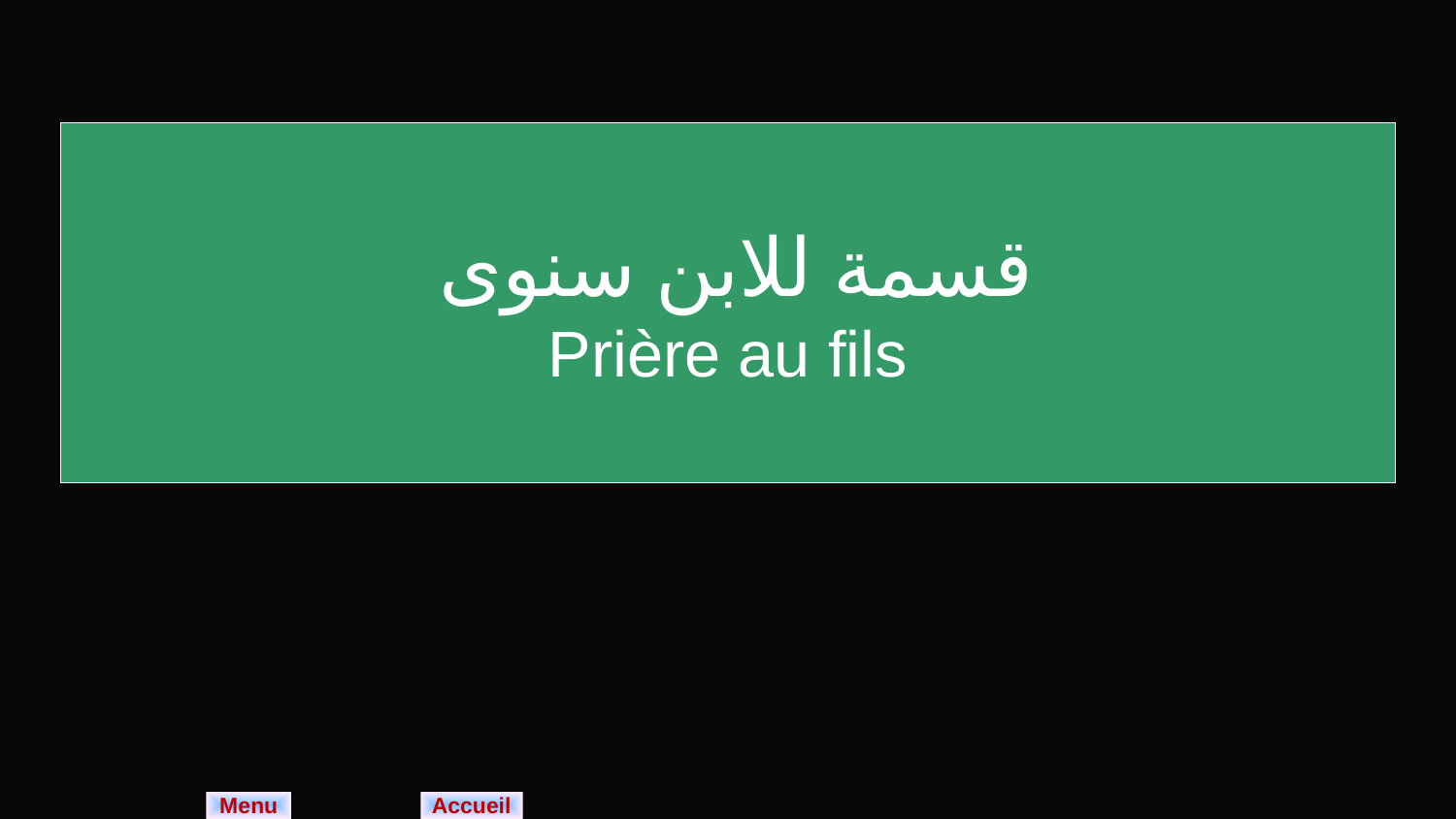

قسمة للابن سنوى
Prière au fils

Menu